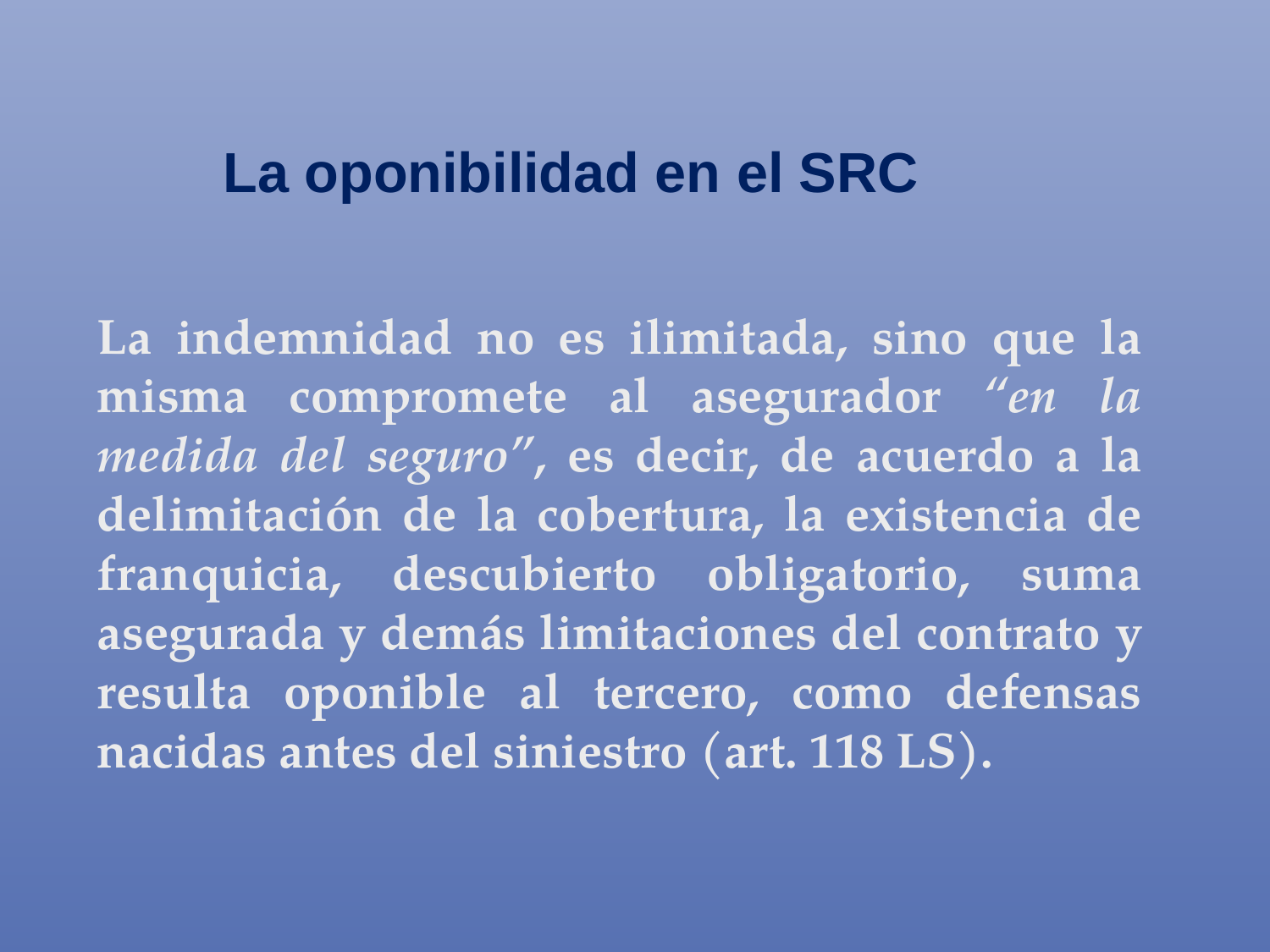

# La oponibilidad en el SRC
La indemnidad no es ilimitada, sino que la misma compromete al asegurador “en la medida del seguro”, es decir, de acuerdo a la delimitación de la cobertura, la existencia de franquicia, descubierto obligatorio, suma asegurada y demás limitaciones del contrato y resulta oponible al tercero, como defensas nacidas antes del siniestro (art. 118 LS).